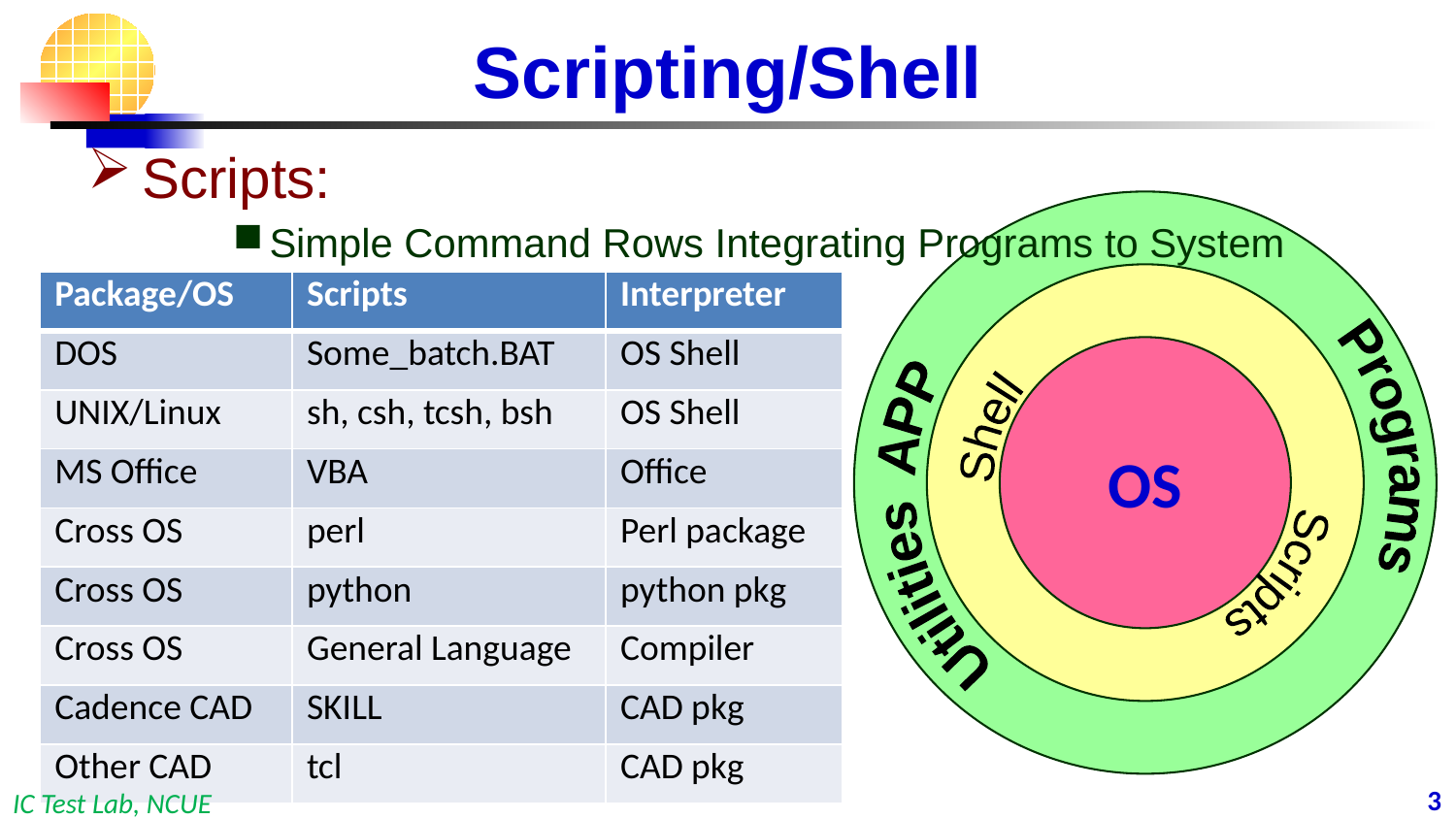

# Scripting/Shell
Scripts:
Simple Command Rows Integrating Programs to System

APP                                Programs                                Utilities

| Package/OS | Scripts | Interpreter |
| --- | --- | --- |
| DOS | Some\_batch.BAT | OS Shell |
| UNIX/Linux | sh, csh, tcsh, bsh | OS Shell |
| MS Office | VBA | Office |
| Cross OS | perl | Perl package |
| Cross OS | python | python pkg |
| Cross OS | General Language | Compiler |
| Cadence CAD | SKILL | CAD pkg |
| Other CAD | tcl | CAD pkg |
Shell                                Scripts
OS
3
IC Test Lab, NCUE